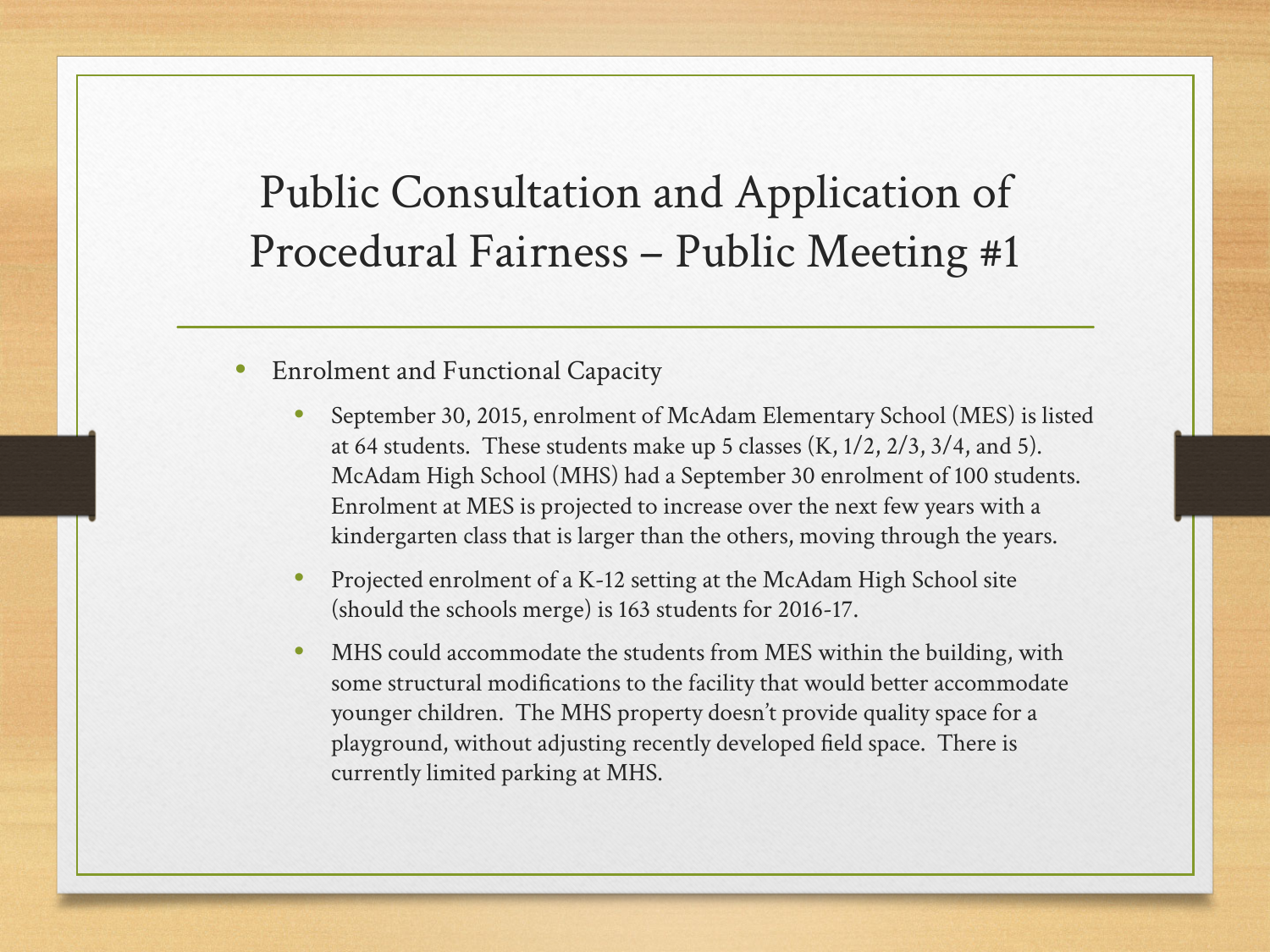

# Public Consultation and Application of Procedural Fairness – Public Meeting #1
Enrolment and Functional Capacity
September 30, 2015, enrolment of McAdam Elementary School (MES) is listed at 64 students.  These students make up 5 classes (K, 1/2, 2/3, 3/4, and 5).  McAdam High School (MHS) had a September 30 enrolment of 100 students.  Enrolment at MES is projected to increase over the next few years with a kindergarten class that is larger than the others, moving through the years.
Projected enrolment of a K-12 setting at the McAdam High School site (should the schools merge) is 163 students for 2016-17.
MHS could accommodate the students from MES within the building, with some structural modifications to the facility that would better accommodate younger children.  The MHS property doesn’t provide quality space for a playground, without adjusting recently developed field space.  There is currently limited parking at MHS.